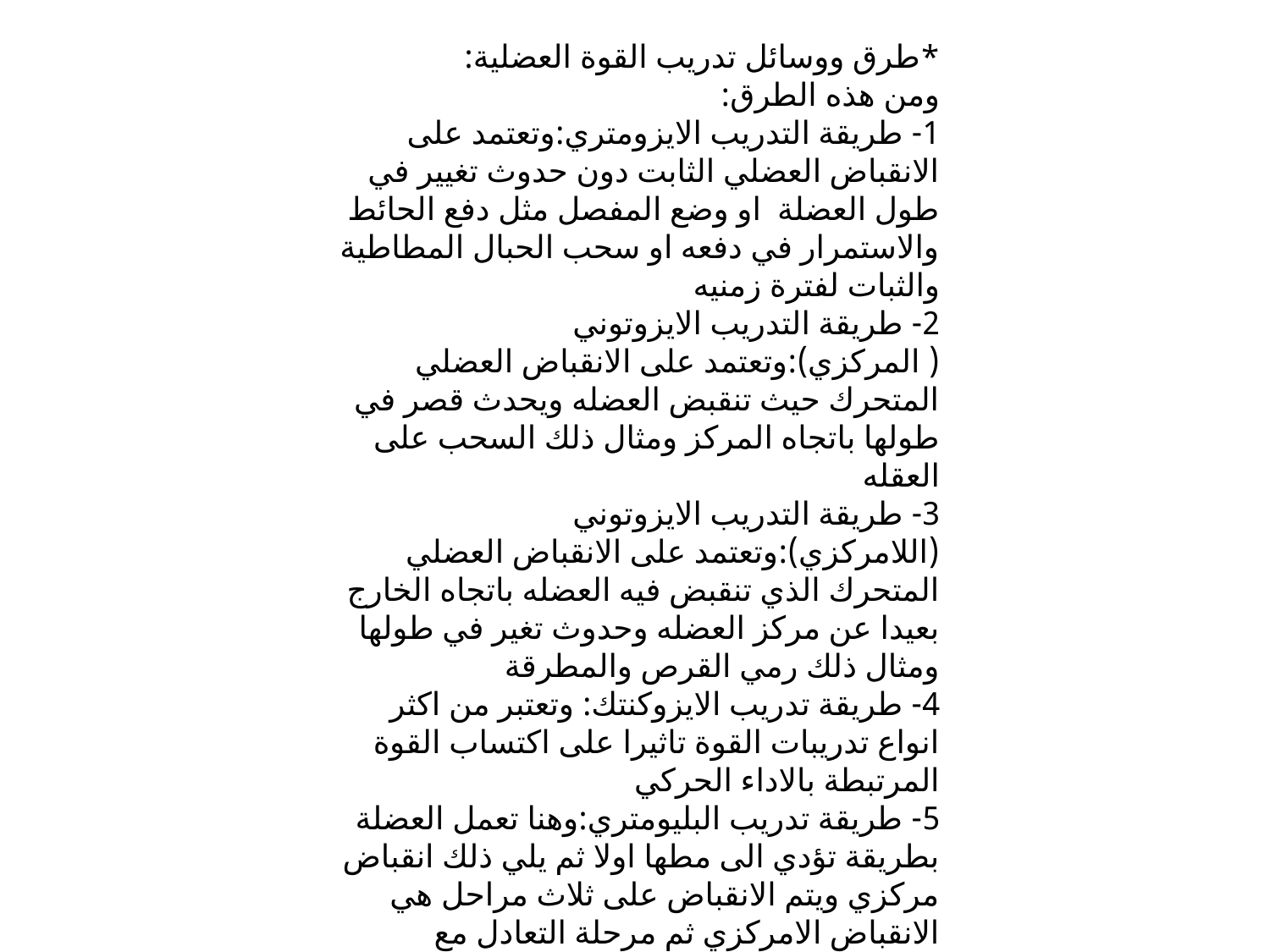

*طرق ووسائل تدريب القوة العضلية:
ومن هذه الطرق:
1- طريقة التدريب الايزومتري:وتعتمد على الانقباض العضلي الثابت دون حدوث تغيير في طول العضلة  او وضع المفصل مثل دفع الحائط والاستمرار في دفعه او سحب الحبال المطاطية والثبات لفترة زمنيه
2- طريقة التدريب الايزوتوني ( المركزي):وتعتمد على الانقباض العضلي المتحرك حيث تنقبض العضله ويحدث قصر في طولها باتجاه المركز ومثال ذلك السحب على العقله
3- طريقة التدريب الايزوتوني (اللامركزي):وتعتمد على الانقباض العضلي المتحرك الذي تنقبض فيه العضله باتجاه الخارج بعيدا عن مركز العضله وحدوث تغير في طولها ومثال ذلك رمي القرص والمطرقة
4- طريقة تدريب الايزوكنتك: وتعتبر من اكثر انواع تدريبات القوة تاثيرا على اكتساب القوة المرتبطة بالاداء الحركي
5- طريقة تدريب البليومتري:وهنا تعمل العضلة بطريقة تؤدي الى مطها اولا ثم يلي ذلك انقباض مركزي ويتم الانقباض على ثلاث مراحل هي الانقباض الامركزي ثم مرحلة التعادل مع المقاومة ثم الانقباض المركزيحيث تبدا العضلةبالقصر نحو مركزها ومثال ذلك الوثب الذي يكون فيه الهبوط متبوعا مباشرة بوثب مره اخرى
6- تمرينات المقاومات المتغيرة:
•	تمارين تنمية القوة العضلية :
1- الاثقال الحرة: الاثقال الحديديه التي تحمل باليدين
*العوامل الفسيولوجية المؤثرة فى السرعة:
يرى بعض العلماء ان هناك بعض العوامل الفسيولوجية التى يتأسس عليها تنمية وتطوير صفة السرعة , ومن اهم هذه العوامل ما يلى و
1-الخصائص التكوينية للالياف العضلية :
ثبت علميا ان عضلات الانسان تشتمل على الياف حمراء واخرى بيضاء الاولى تتميز بالانقباض البطىء فى حين ان الثانية تتميز بالانقباض السريع بمقارنتها بالاولى ونتيجة للابحاث التى اجريت فى مجال التدريب الرياضى وجد انه يتطلب وقتا طويلا لتنمية مستوى الفرد الذى يتميز بزيادة نسبة الالياف الحمراء فى معظم عضلاته للوصول الى مرتبة عالية فى الانشطة التى تتطلب بالدرجة الاولى صفة السرعة كمسابقات العدو لمسافات قصيرة فى العاب القوى والسباحة لمسافات قصيرة فى مسابقات السباحة

2-النمط العصبى
من اهم العوامل التى يتأسس عليها قدرة الفرد على سرعة اداء الحركات المختلفة بأقصى سرعة عملية التحكم والتوجيه التى يقوم بها الجهاز العصبى (C.N.S) نظرا لان مرونة العمليات العصبية التى تكمن فى سرعة التغيير من حالات (الكف) الى حالات (الاثارة) تعتبرا اساسا لقدرة الفرد على سرعة اداء الحركات المختلفة , لذلك نجد ان التوافق التام بين الوظائف المتعددة للمراكز العصبية المختلفة من العوامل التى تسهم بدرجة كبيرة فى تنمية وتطوير صفة السرعة

3-القوة المميزة بالسرعة
اثبتت البحوث التى قام بها اوزلين Oslin امكانية تنمية صفة السرعة الانتقالية لمتسابقى المسافات القصيرة فى العاب القوى كنتيجة لتنمية وتطوير صفة القوة العضلية لديهم , كما استطاع موتنزفاى Muttenzfat اثبات ان سرعة البدء والدوران فى السباحة تتأثر بدرجة كبيرة بقوة عضلات الساقين بذلك فان محاولة تنمية القوة العضلية المميزة بالسرعة من العوامل الهامة المساعدة على تنمية وتطوير صفة السرعة خاصة صفة السرعة الانتقالية والسرعة الحركية
4-القدرة على الاسترخاء العضلى
من المعروف ان التوتر العضلى وخاصة بالنسبة للعضلات المضادة من العوامل التى تعوق سرعة الاداء الحركى وتؤدى الى بطء الحركات او الى ارتفاع درجة الاثارة والتوتر الانفعالى كما هو الحال فى المنافسات الرياضية الهامة
5-قابلية العضلة للامتطاط
اثبتت البحوث العلمية فى المجال البيولوجى. ان الالياف العضلية لها خاصية الامتطاط وان العضلة المنبسطة او الممتدة تستطيع الانقباض بقوة وبسرعة مثلها مثل الحبل المطاط والمقصود هنا قابلية العضلات للامتطاط ليست العضلات المشتركة فى الاداء فقط بل ايضا العضلات المانعة او العضلات المقابلة حتى لا تعمل كعائق وينتج عن ذلك بطء الحركات
اجتياز حاجز السرعة:
أن تطوير السرعة يتحقق جراء البناء الحركي الثابت، وان حاجز السرعة يحدث جراء استخدام تمارين السرعة ذات الجانب الواحد وبالتالي ترك التمرينات الخاصة لذلك من الضروري استخدام ( التدريب المتنوع الخاص والعام لمنع توقف السرعة مع استخدام المستلزمات المساعدة كالتدريب مع الرياح أو استخدام أجهزة لسحب الرياضي والتي تعمل على تردد حركي سريع وسعه حركية كبيرة إضافة إلى السباق مع خصم بنفس المستوى أو احسن0
إن الحركة الاتوماتيكية تستلزم التكرار الكثير للمسار الحركي الفعال وأحياناً تتعلق بنوع الانعكاسات اللازمة، وتعرف أحياناً بالثبات الحركي الكامل حيث يحقق تحسين مراحل الركض. إلا إن هذا الثبات يجب إن لا يكون في سعة الخطوة وتكرارها
ان رفع السرعة إثناء كل حركة يقوم بها الرياضي تؤدي إلى زيادة السرعة وكلما كثرت إعادة الحركة زاد تكرارها حيث يحصل الثبات الحركي ... إن ثبات السرعة يعتبر العائق الرئيسي للتطوير وإمكان تصعيد زمن الحركة، حيث يؤكد المدربون على عدم ثبات السرعة الحركية0
إن إعادة التدريب السرع بنفس الشكل يؤدي إلى بناء شكل ثابت للديناميكية الحركية وبالتالي يؤدي إلى إثبات السرعة وعدم تطورها حيث يبنى حاجز السرعة وان هذه الطرق تختلف من رياضي لأخر ... مبتدئين ... ومتقدمين:
وفي تدريب المبتدئين فان هذه الطريقة تتم عن طريق البناء الجسمي الشامل لمختلف النواحي ولسنوات عديدة حيث يتم التخصص متأخراً قدر الإمكان،ونوضح ذلك من خلال المثال التالي :
في ركض 100م يكون الزمن 11 ثانية يمكن الحصول عليها:
1- بواسطة التخصص الضيق لتدريب المسافات البعيدة
2- بواسطة البناء الجسمي الشامل مع التأكيد على تمارين القوة السريعة
في الحالة الأولى يحصل بناء حاجز السرعة من خلال إعادة التمارين بالسرعة القصوى ، وفي الحالة الثانية لا يبنى حاجز السرعة لأن تمارين السرعة المستخدمة تؤدى ضمن البناء العام لصفات السرعة حيث لا يتخصص الرياضي في أداء تمارين محددة ( لإبعاد أداء نفس التمارين ) بل باستخدام وسائل متنوعة ... أي أن تمارين السرعة يجب أن لا تكون ثابتة وإنما تتغير طبقاً للحالة والشكل
وفي تدريب المتقدمين : بدأ اتجاه في تقليل سعة التدريب على الفعالية الرئيسية وزيادة سعة التدريب على سرعة القوة والتمرينات الخاصة ، حيث أن أحسن عدائي المسافات القصيرة في العالم لا يتدربون على الركض بسرعة قصوى إلا قليلاً ... حيث أن القسم الرئيسي للتدريب يشمل تدريب سرعة القوة ( تمرينات خاصة ، تمرينات الوزن الإضافي ) مع الركض بسعة قليلة نسبياً
المثير ( الحافز):
شدة المثير : استعمال أكبر قوة ممكنة مع تتابع حركي ينسجم وبناء جسم الرياضي وإن شدة المثير تتحقق جراء التدريب بالسرعة تحت القصوى أو القصوى مع ملاحظة عدم ظهور التقلص العضلي حيث يتم الأداء الحركي بالتوقيت الصحيح والانسيابية والاسترخاء ، هذا المبدأ ينسجم كلياً مع المستوى المهاري ، فهو قبل إن يتحرك بأقصى سرعة لا بد من تثبيت التكنيك من أجل تجنب التشنجات لذا وجب أن يتم التعلم منذ البداية بزيادة السرعة بصورة تدريجية ، أما إثناء عمل المؤثرات الحركية للسرعة في حالة راحة الجهاز الحركي فأنه لا يجوز إعياء الجهاز العصبي قبل تدريب السرعة
فترة المثير : يجب ألا تأخذ فترة المثير حجمها الحقيقي حيث لا يجوز أن تكون قصيرة جداً أو كبيرة جداً لذلك وجب تعيين الحد الأدنى لطول فترة المثير نسبة لطول فترة التعجيل التي تصل إلى أقصى سرعة ممكنة أما إذا لم تصل السرعة أقصاها بسبب قصر فترة المثير فيكون تأثير الحمل منصباً على تطوير قابلية التعجيل وليس على تطوير السرعة مباشرة ، أما بالنسبة لفترة الراحة فيجب أن تكون بين تمرين وآخر حتى تسمح للرياضي باستعادة فترة الشفاء ( 2 – 5 دقيقة ) وأن تتناسب مع نوع التمرين الذي يؤديه الرياضي من حيث الحجم والشدة ، ومن الضروري زيادة فترة المثير بعد الوصول إلى أقصى سرعة إلا إن زيادة الفترة أكثر من اللازم غير مفيدة لأن الحمل سيولد تعباً سنوياً للرياضي
وخلال تحديد طول فترة المثير لا بد من معرفة الفترة الزمنية التي يحتاجها الرياضي لتحقيق أقصى تعجيل له إضافة إلى الفترة الزمنية التي يتمكن فيها الرياضي من المحافظة على سرعته
تكرار المثير : يتعلق نجاح تدريب السرعة على مستوى تكرار المثير وإن الفترات بين إعادة الحمل يتطلب أن يضمن العمل مرة أخرى ، حيث من المهم إزالة تركيز حامض اللبنيك حيث يتجمع بعد دقيقتين أو ثلاث دقائق بعد التعجيل ، لأجل ذلك لا يجوز أن تكون فترة الراحة طويلة تؤدي إلى قلة المثير
ولأجل إعداد مثيرات الجهاز العصبي مرة ثانية أصبح من الواجب إضافة فترة إعدادية قبل كل إعادة، أما إذا كانت فترة الراحة قليلة نسبياً وجب أن تكون مرات التكرار منظمة ، وبعد الإعادة لمرتين او ثلاث مرات
* العوامل المؤثرة على السرعة :
1-الوراثة : وتعتمد على الجينات الوراثية للرياضي ومقدرة الرياضي على التوافق في العمليات العصبية وتبادل العمل بين الاستثارة والكف وتنظيم عمل الجهازين العصبي والعضلي ، وكذلك خصائص كل من الألياف العضلية البيضاء والحمراء فالألياف البيضاء تتميز بسرعة الانقباض العضلي أكثر من الألياف الحمراء .
2- زمن رد الفعل : ا. ظهور الاستثارة على وسائل الاستقبال .
ب. انتشار الاستثارة في الجهاز العصبي المركزي .
جـ. انتقال الإشارة الى وسائل الاتصال العصبية .
ء. انتقال الإشارة من الجهاز العصبي الى العضلات .
هـ. استجابة العضلات لأداء العمل الميكانيكي .
3- القدرة في التغلب على المقاومة الخارجية : يجب أن يمتلك الرياضي القدرة الكافية للتغلب على المقاومات الخارجية لأنها تعيق سرعة الحركة ومن هذه المقاومات (الجاذبية الأرضية ، مقاومة الماء والرياح) وكذلك مقاومة العضلات بعضها لبعض (العضلات المقابلة للعضلات العاملة) .
4- التكتيك :